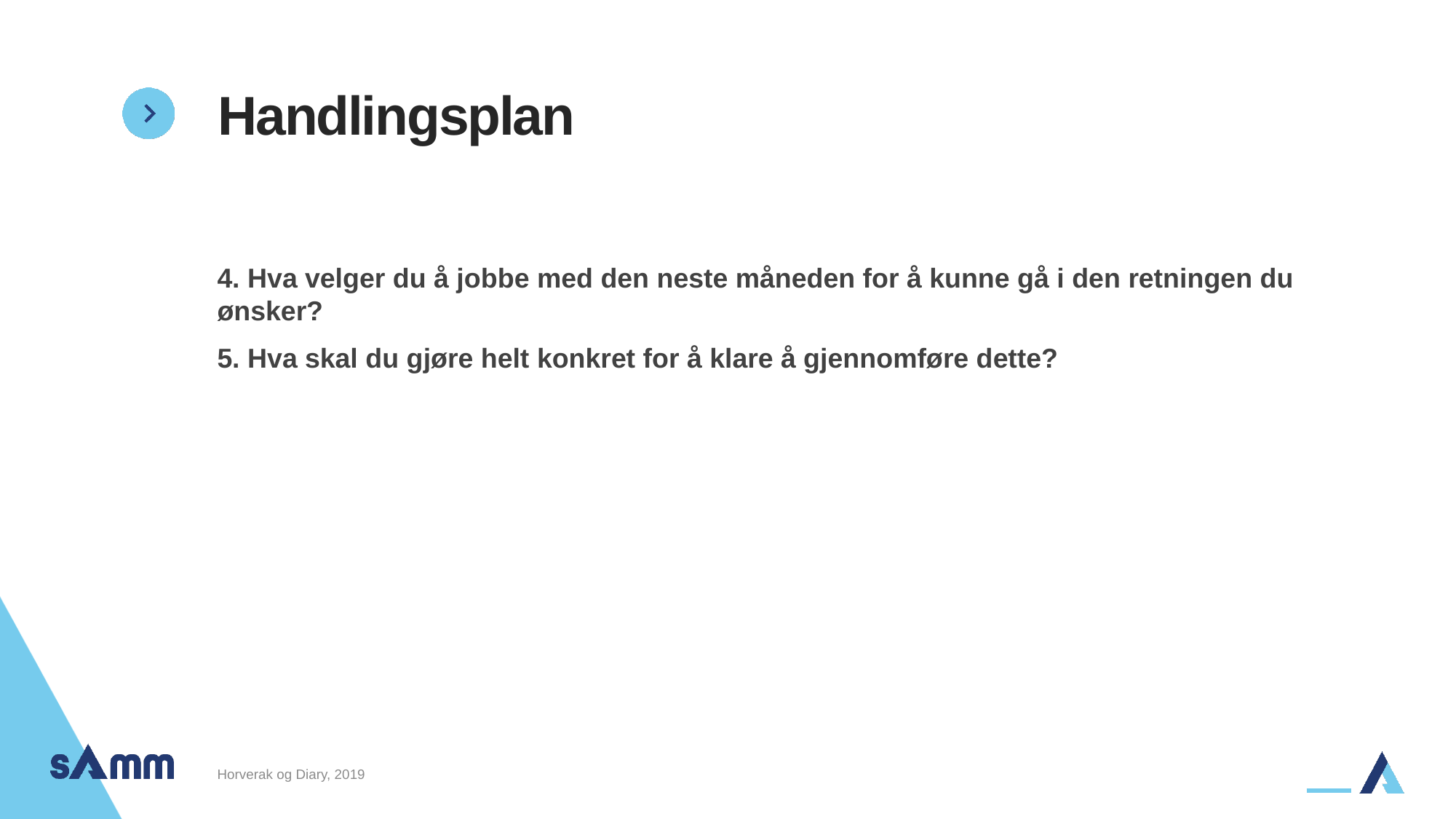

# Handlingsplan
4. Hva velger du å jobbe med den neste måneden for å kunne gå i den retningen du ønsker?
5. Hva skal du gjøre helt konkret for å klare å gjennomføre dette?

Horverak og Diary, 2019